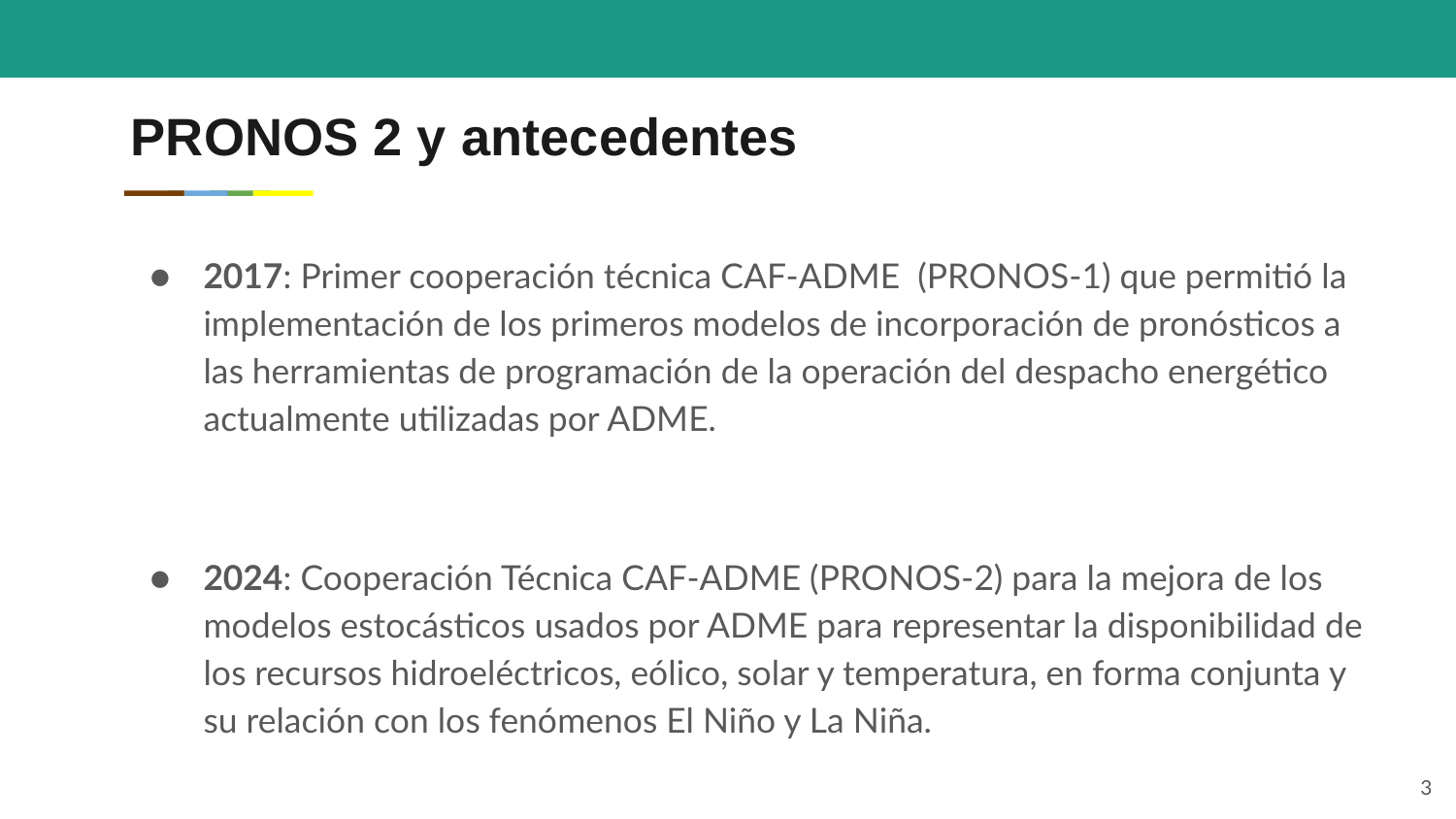

# PRONOS 2 y antecedentes
2017: Primer cooperación técnica CAF-ADME  (PRONOS-1) que permitió la implementación de los primeros modelos de incorporación de pronósticos a las herramientas de programación de la operación del despacho energético actualmente utilizadas por ADME.

2024: Cooperación Técnica CAF-ADME (PRONOS-2) para la mejora de los modelos estocásticos usados por ADME para representar la disponibilidad de los recursos hidroeléctricos, eólico, solar y temperatura, en forma conjunta y su relación con los fenómenos El Niño y La Niña.

3